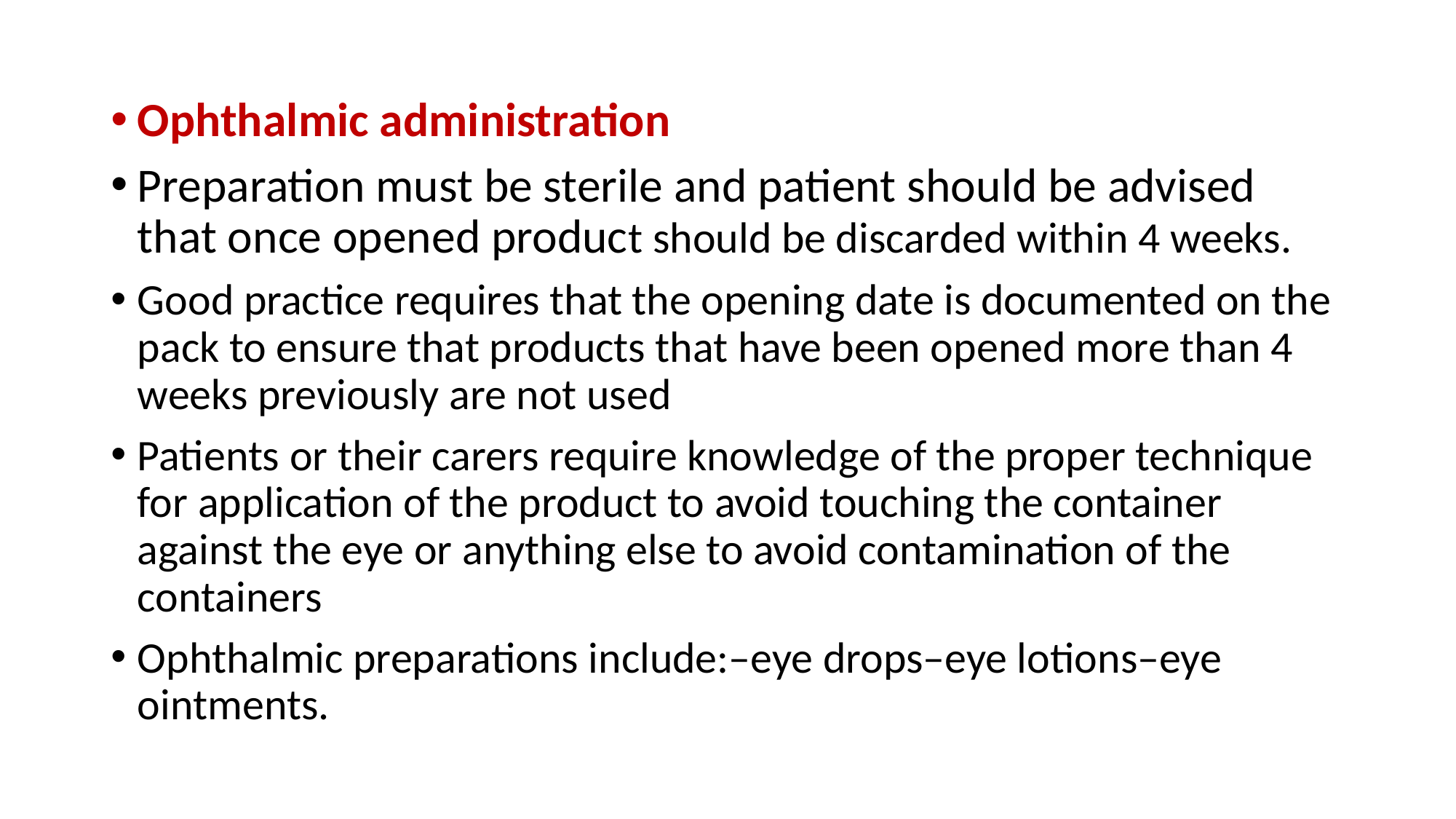

Ophthalmic administration
Preparation must be sterile and patient should be advised that once opened product should be discarded within 4 weeks.
Good practice requires that the opening date is documented on the pack to ensure that products that have been opened more than 4 weeks previously are not used
Patients or their carers require knowledge of the proper technique for application of the product to avoid touching the container against the eye or anything else to avoid contamination of the containers
Ophthalmic preparations include:–eye drops–eye lotions–eye ointments.